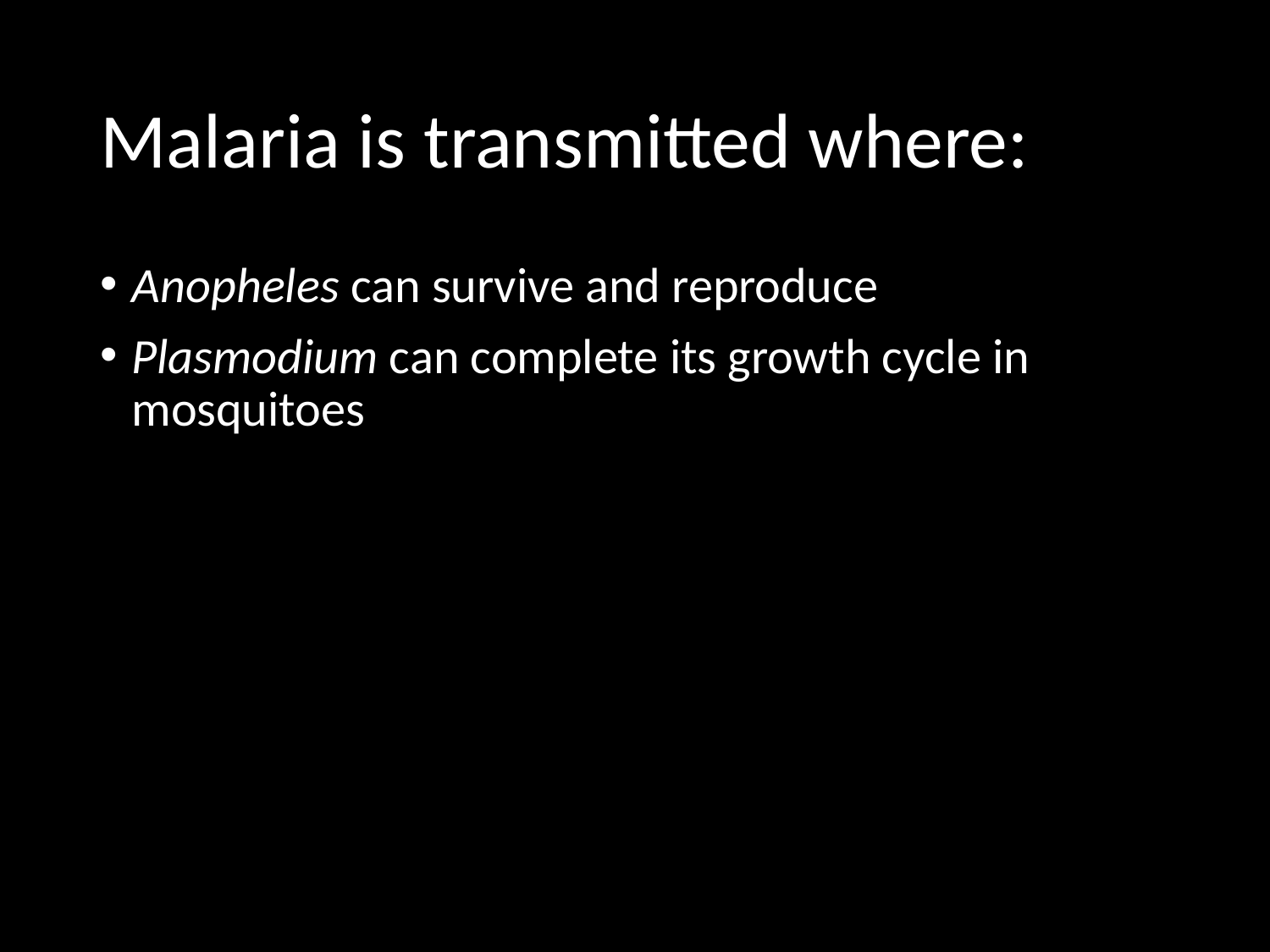

# Malaria is transmitted where:
Anopheles can survive and reproduce
Plasmodium can complete its growth cycle in mosquitoes